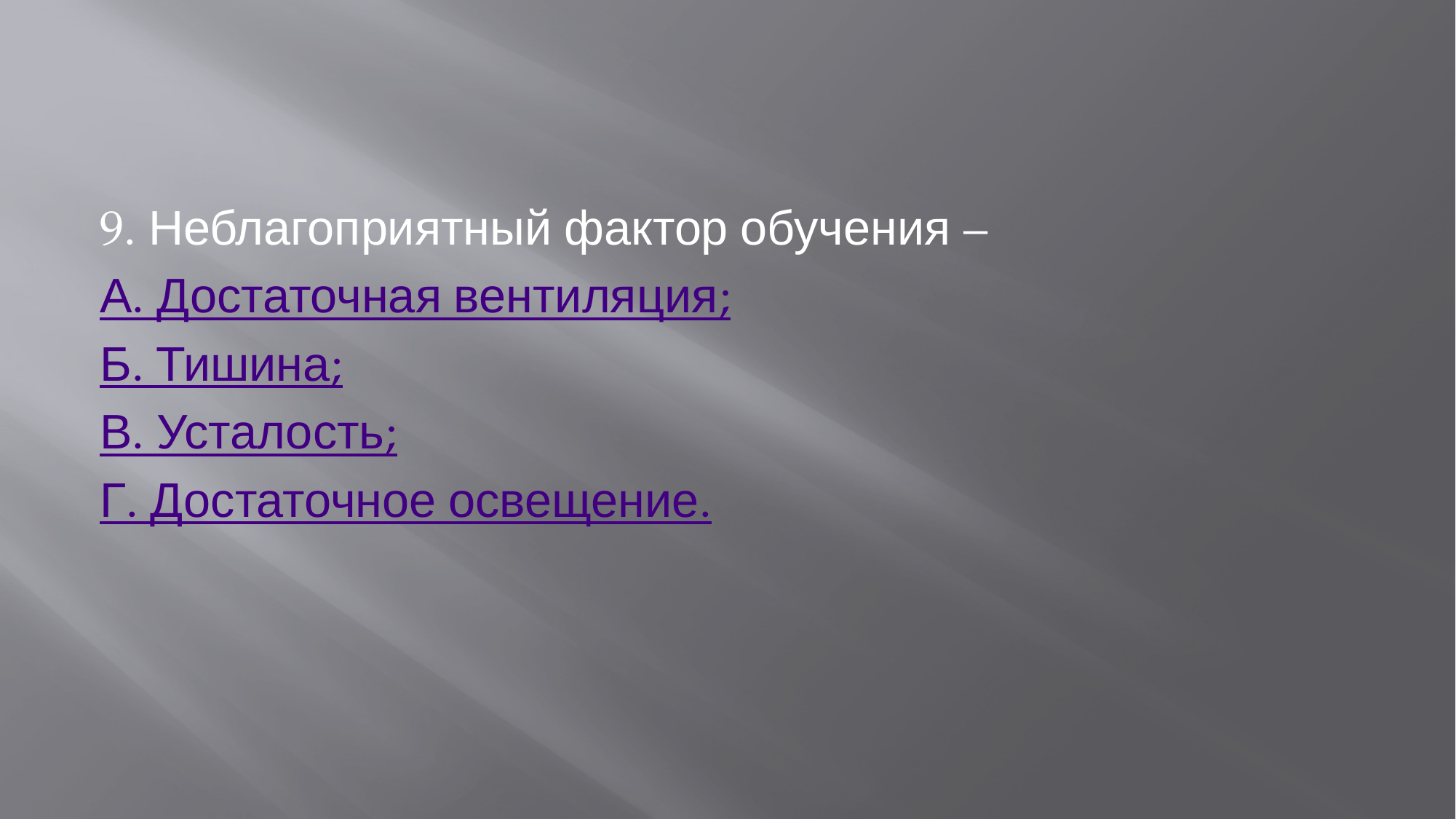

#
9. Неблагоприятный фактор обучения –
А. Достаточная вентиляция;
Б. Тишина;
В. Усталость;
Г. Достаточное освещение.